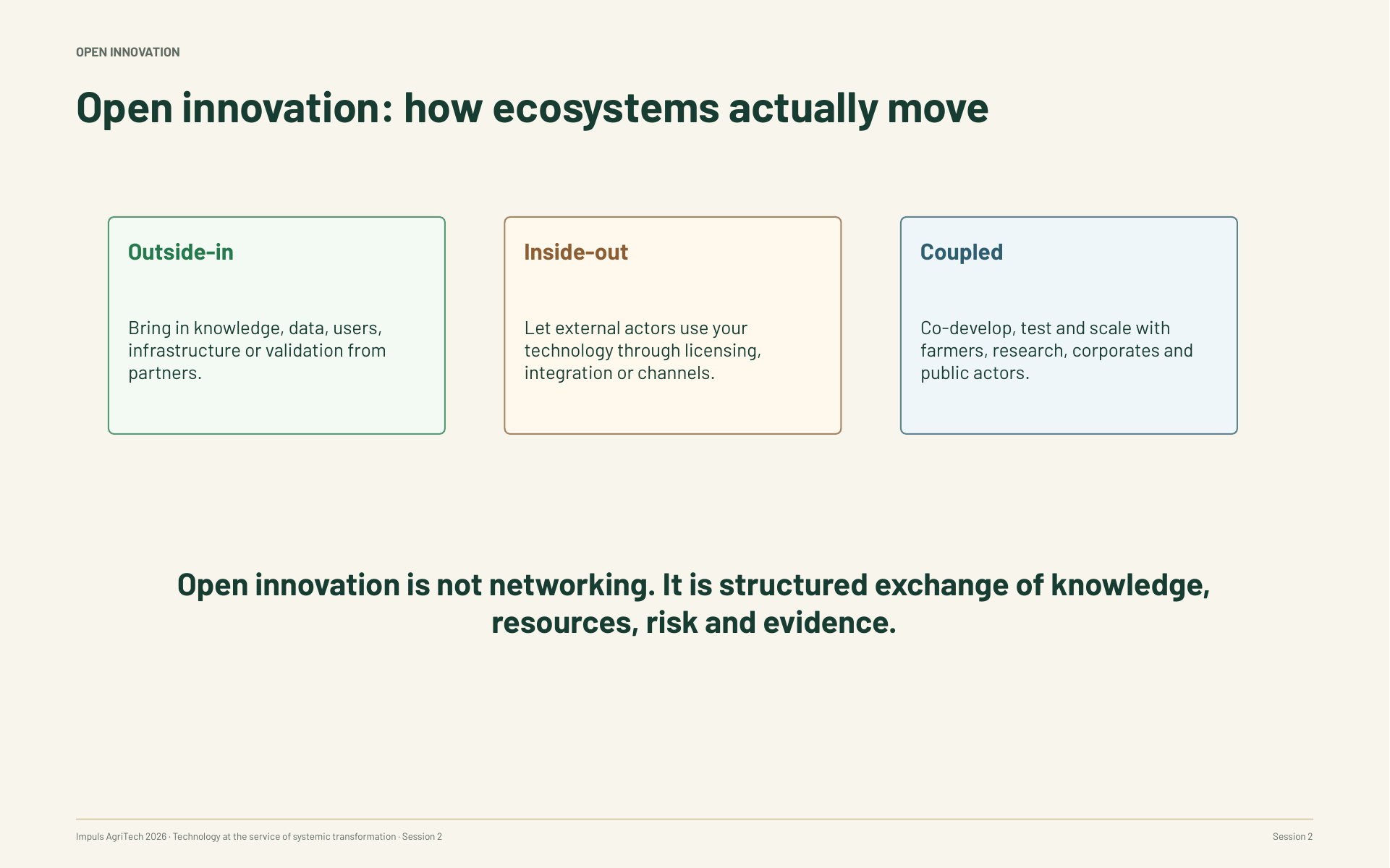

OPEN INNOVATION
Open innovation: how ecosystems actually move

Outside-in
Inside-out
Coupled
Bring in knowledge, data, users, infrastructure or validation from partners.
Let external actors use your technology through licensing, integration or channels.
Co-develop, test and scale with farmers, research, corporates and public actors.
Open innovation is not networking. It is structured exchange of knowledge, resources, risk and evidence.

Impuls AgriTech 2026 · Technology at the service of systemic transformation · Session 2
Session 2